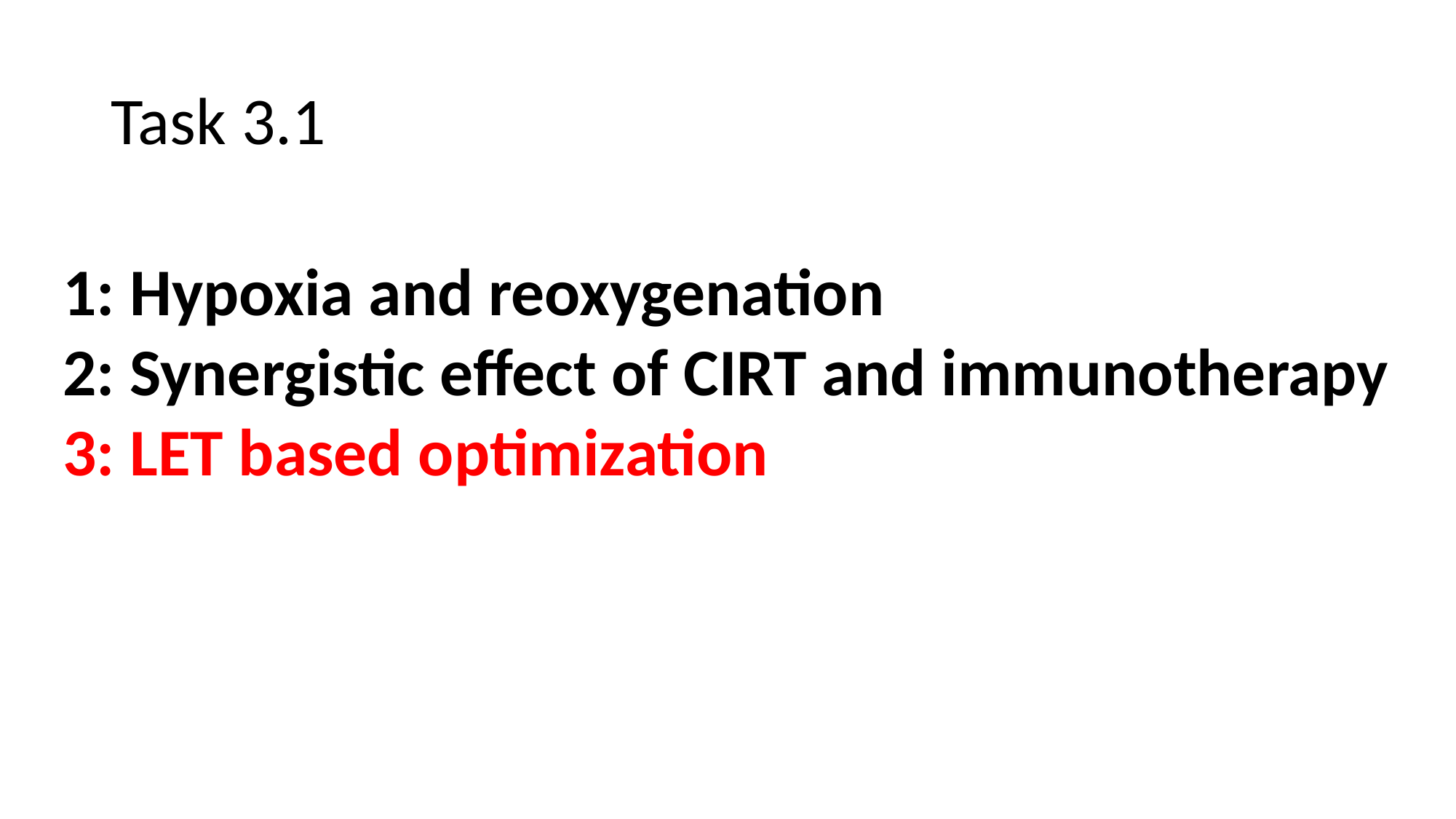

# Task 3.1
1: Hypoxia and reoxygenation
2: Synergistic effect of CIRT and immunotherapy
3: LET based optimization